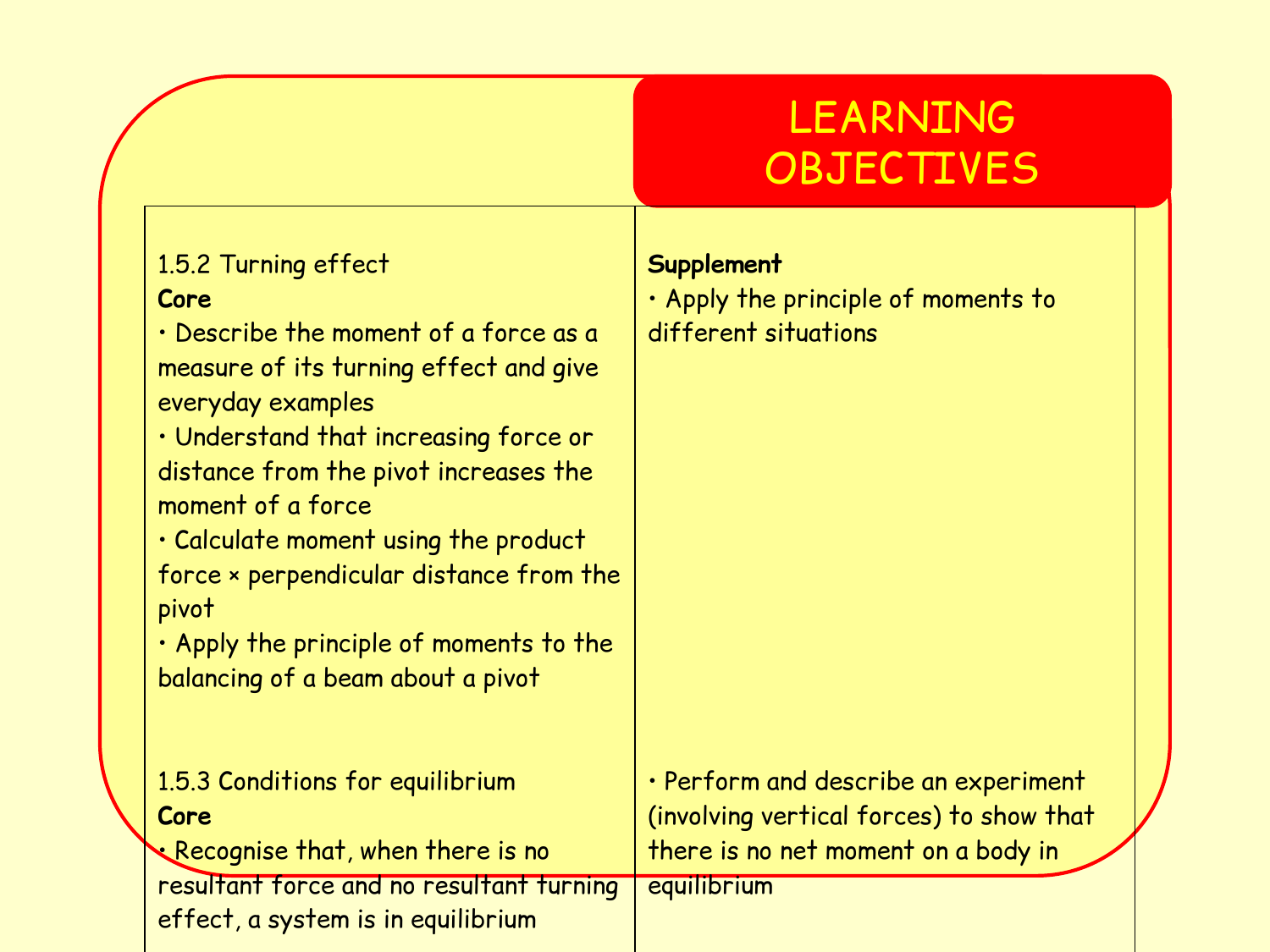

LEARNING OBJECTIVES
| 1.5.2 Turning effect Core • Describe the moment of a force as a measure of its turning effect and give everyday examples • Understand that increasing force or distance from the pivot increases the moment of a force • Calculate moment using the product force × perpendicular distance from the pivot • Apply the principle of moments to the balancing of a beam about a pivot 1.5.3 Conditions for equilibrium Core • Recognise that, when there is no resultant force and no resultant turning effect, a system is in equilibrium | Supplement • Apply the principle of moments to different situations • Perform and describe an experiment (involving vertical forces) to show that there is no net moment on a body in equilibrium |
| --- | --- |